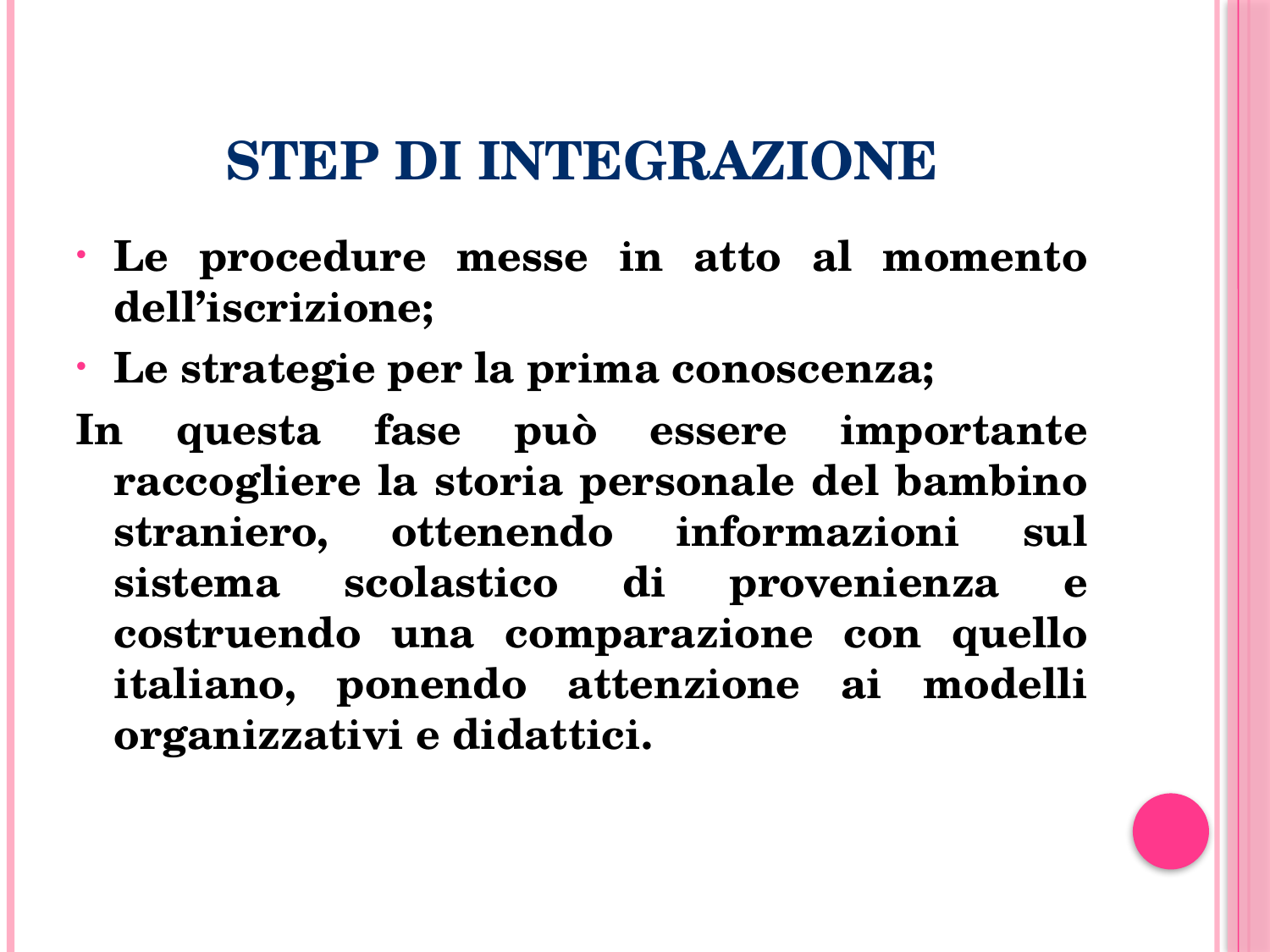

# STEP DI INTEGRAZIONE
Le procedure messe in atto al momento dell’iscrizione;
Le strategie per la prima conoscenza;
In questa fase può essere importante raccogliere la storia personale del bambino straniero, ottenendo informazioni sul sistema scolastico di provenienza e costruendo una comparazione con quello italiano, ponendo attenzione ai modelli organizzativi e didattici.